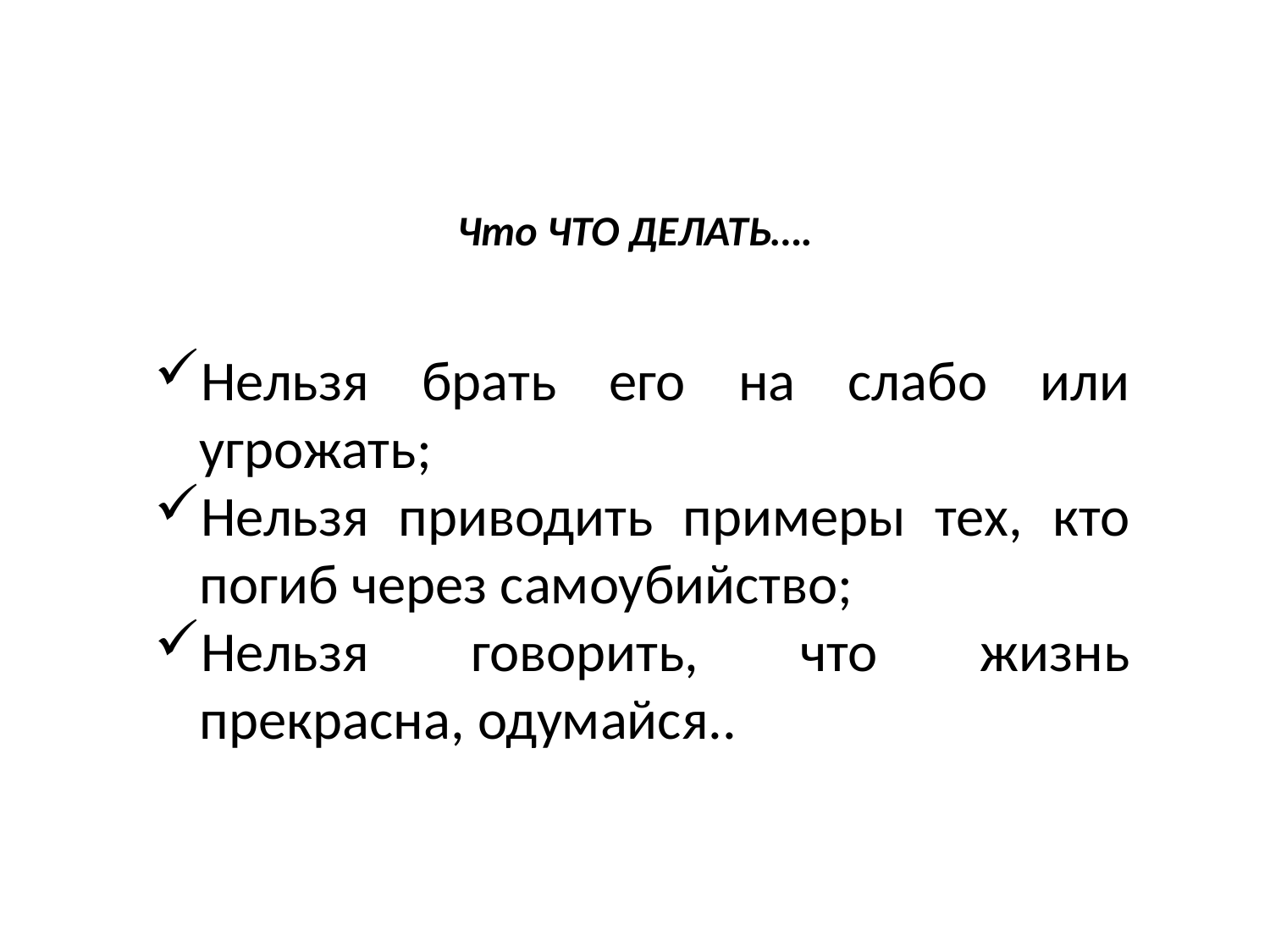

# Что ЧТО ДЕЛАТЬ….
Нельзя брать его на слабо или угрожать;
Нельзя приводить примеры тех, кто погиб через самоубийство;
Нельзя говорить, что жизнь прекрасна, одумайся..